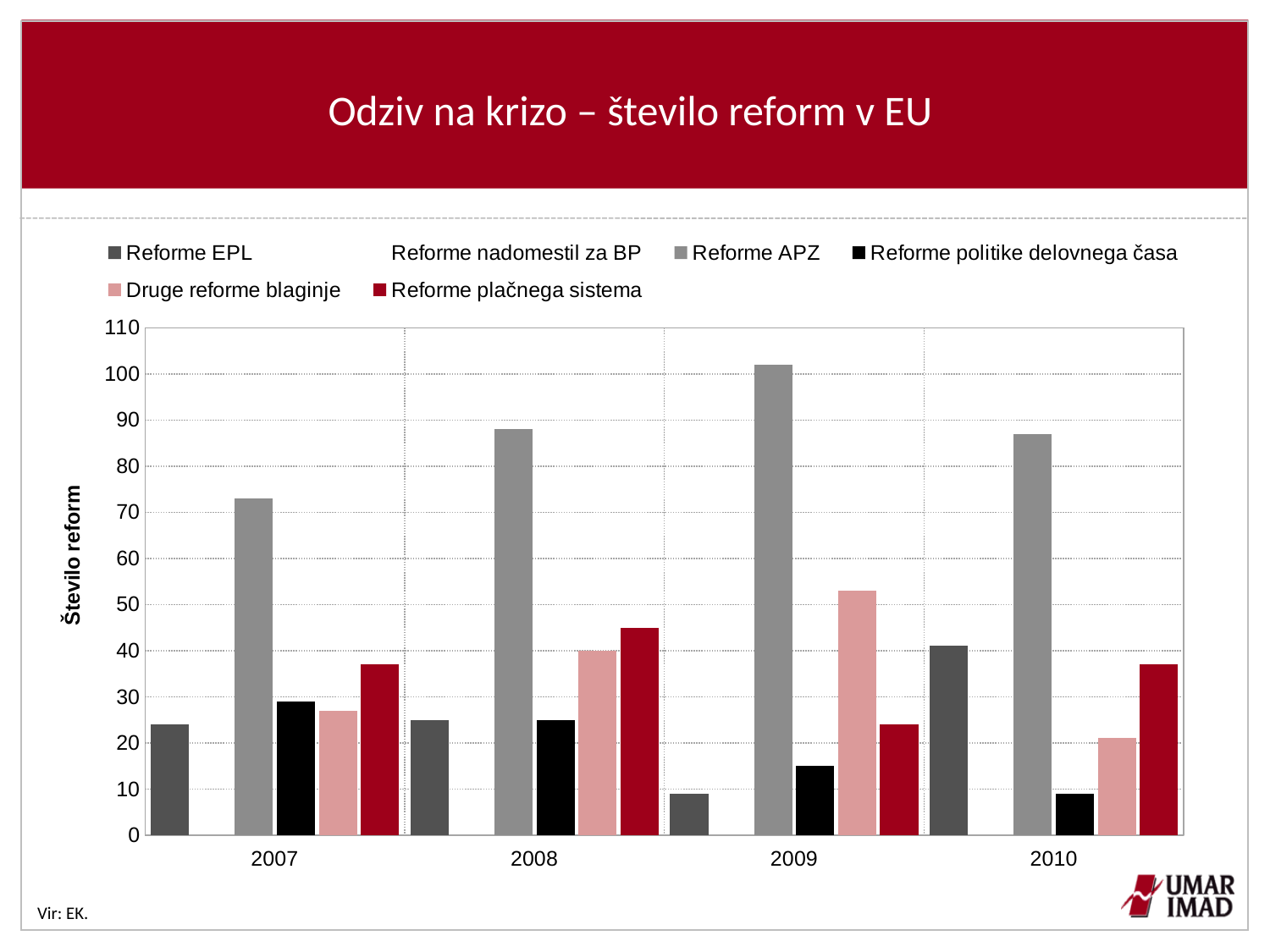

# Odziv na krizo – število reform v EU

### Chart

| Category | Reforme EPL | Reforme nadomestil za BP | Reforme APZ | Reforme politike delovnega časa | Druge reforme blaginje | Reforme plačnega sistema |
|---|---|---|---|---|---|---|
| 2007 | 24.0 | 24.0 | 73.0 | 29.0 | 27.0 | 37.0 |
| 2008 | 25.0 | 18.0 | 88.0 | 25.0 | 40.0 | 45.0 |
| 2009 | 9.0 | 24.0 | 102.0 | 15.0 | 53.0 | 24.0 |
| 2010 | 41.0 | 25.0 | 87.0 | 9.0 | 21.0 | 37.0 |
Vir: EK.